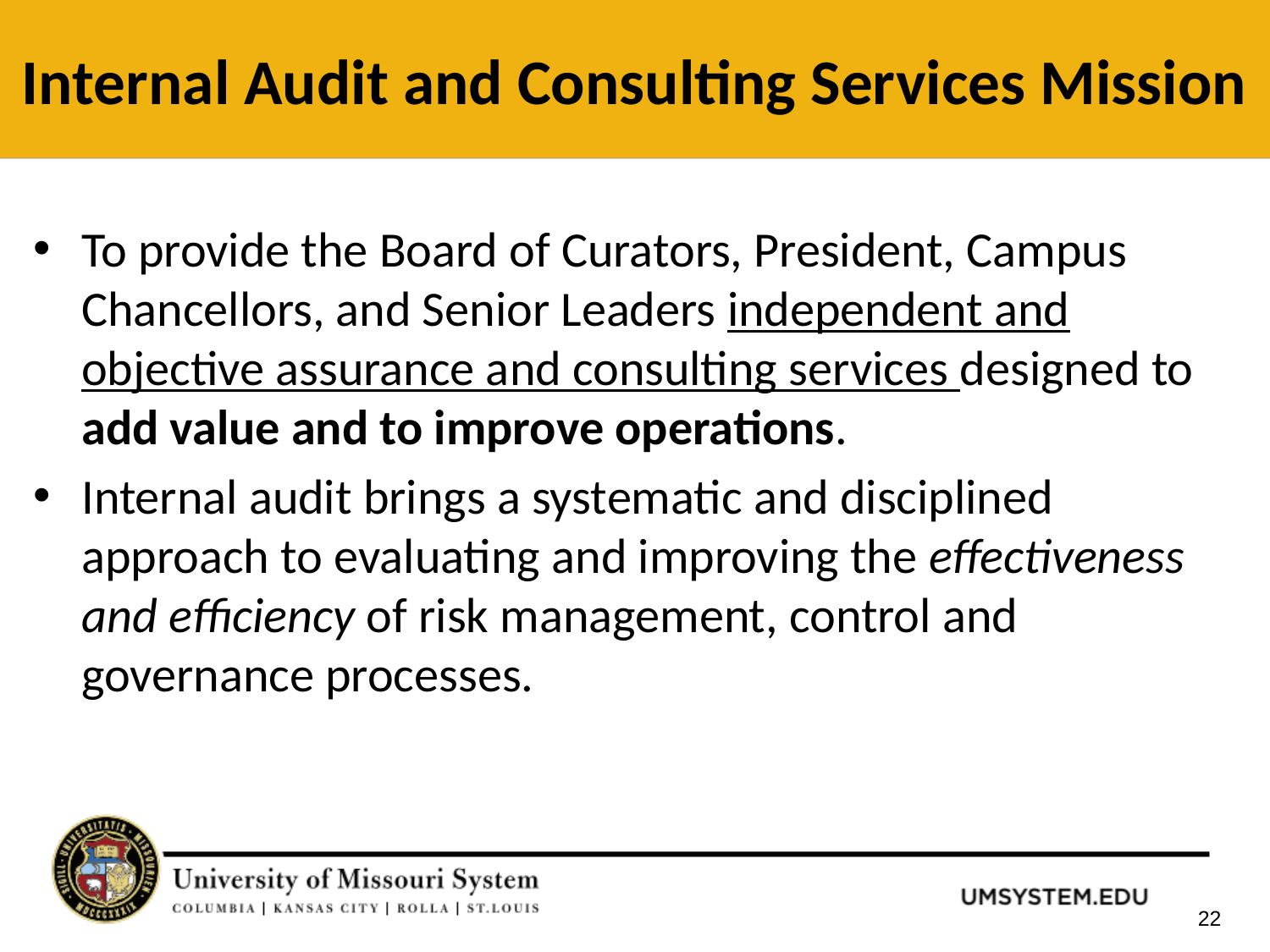

# Internal Audit and Consulting Services Mission
To provide the Board of Curators, President, Campus Chancellors, and Senior Leaders independent and objective assurance and consulting services designed to add value and to improve operations.
Internal audit brings a systematic and disciplined approach to evaluating and improving the effectiveness and efficiency of risk management, control and governance processes.